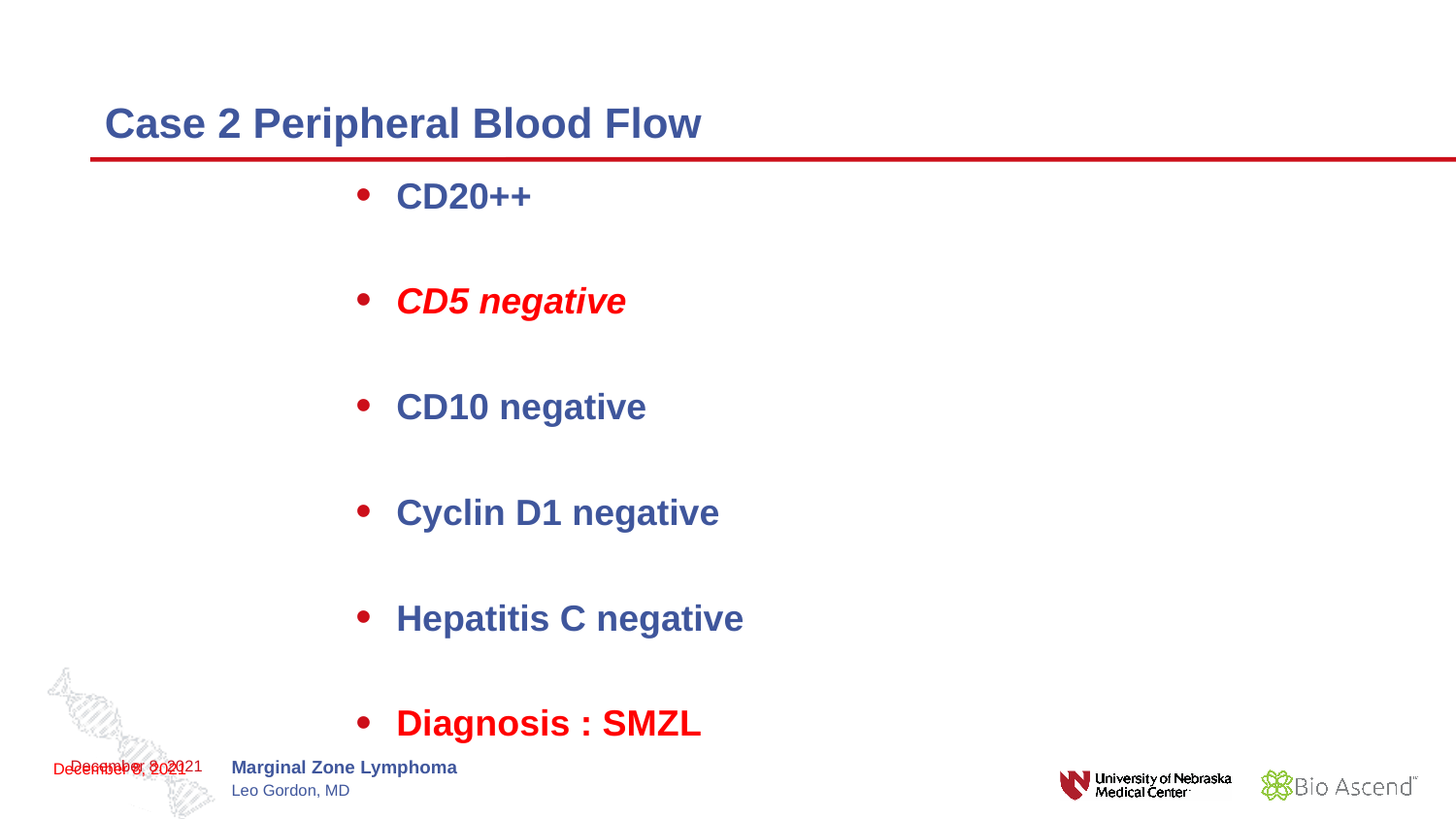

# Case 2 Peripheral Blood Flow
CD20++

CD5 negative

CD10 negative

Cyclin D1 negative

Hepatitis C negative

Diagnosis : SMZL
December 8, 2021